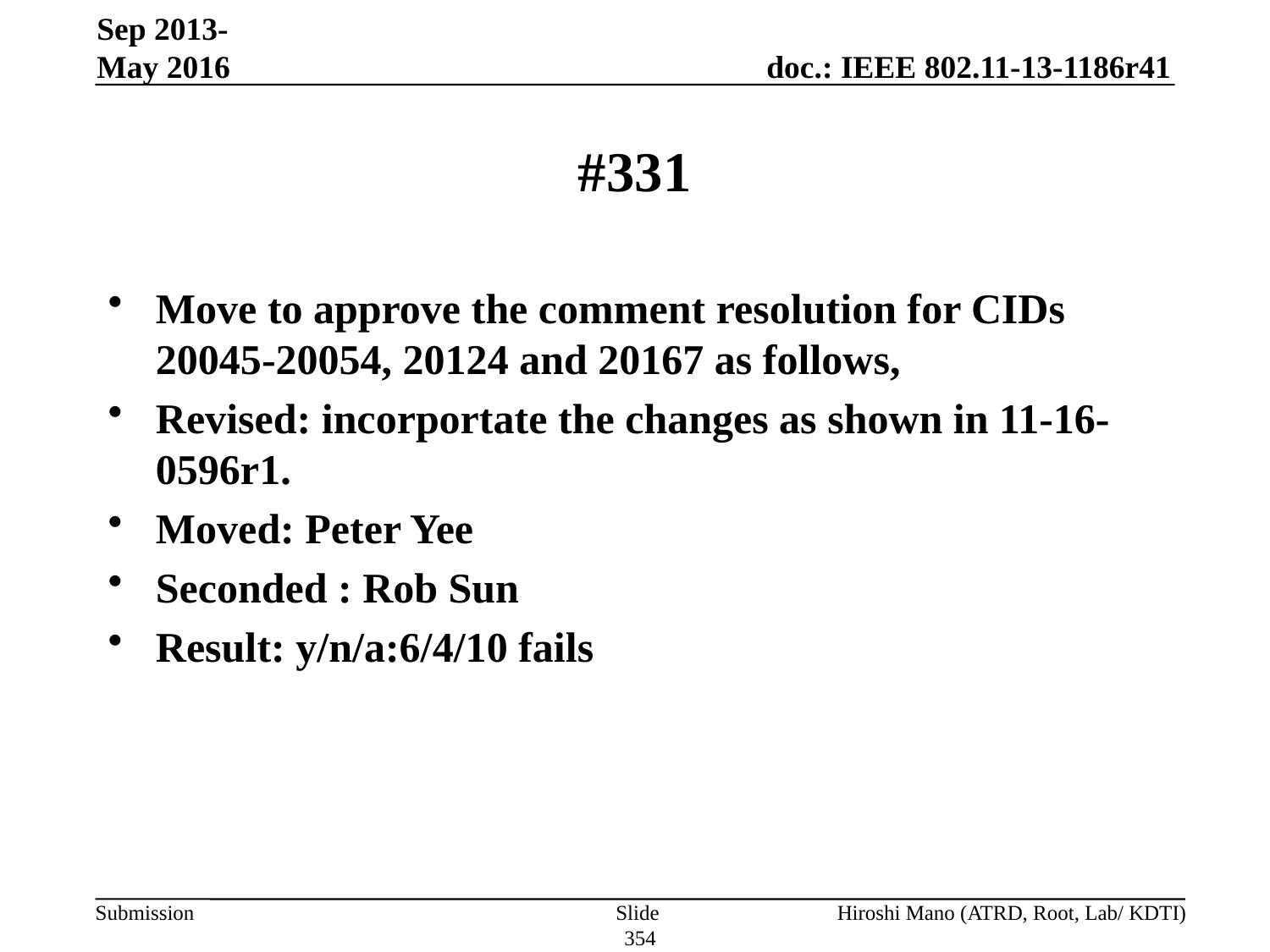

Sep 2013-May 2016
# #331
Move to approve the comment resolution for CIDs 20045-20054, 20124 and 20167 as follows,
Revised: incorportate the changes as shown in 11-16-0596r1.
Moved: Peter Yee
Seconded : Rob Sun
Result: y/n/a:6/4/10 fails
Slide 354
Hiroshi Mano (ATRD, Root, Lab/ KDTI)